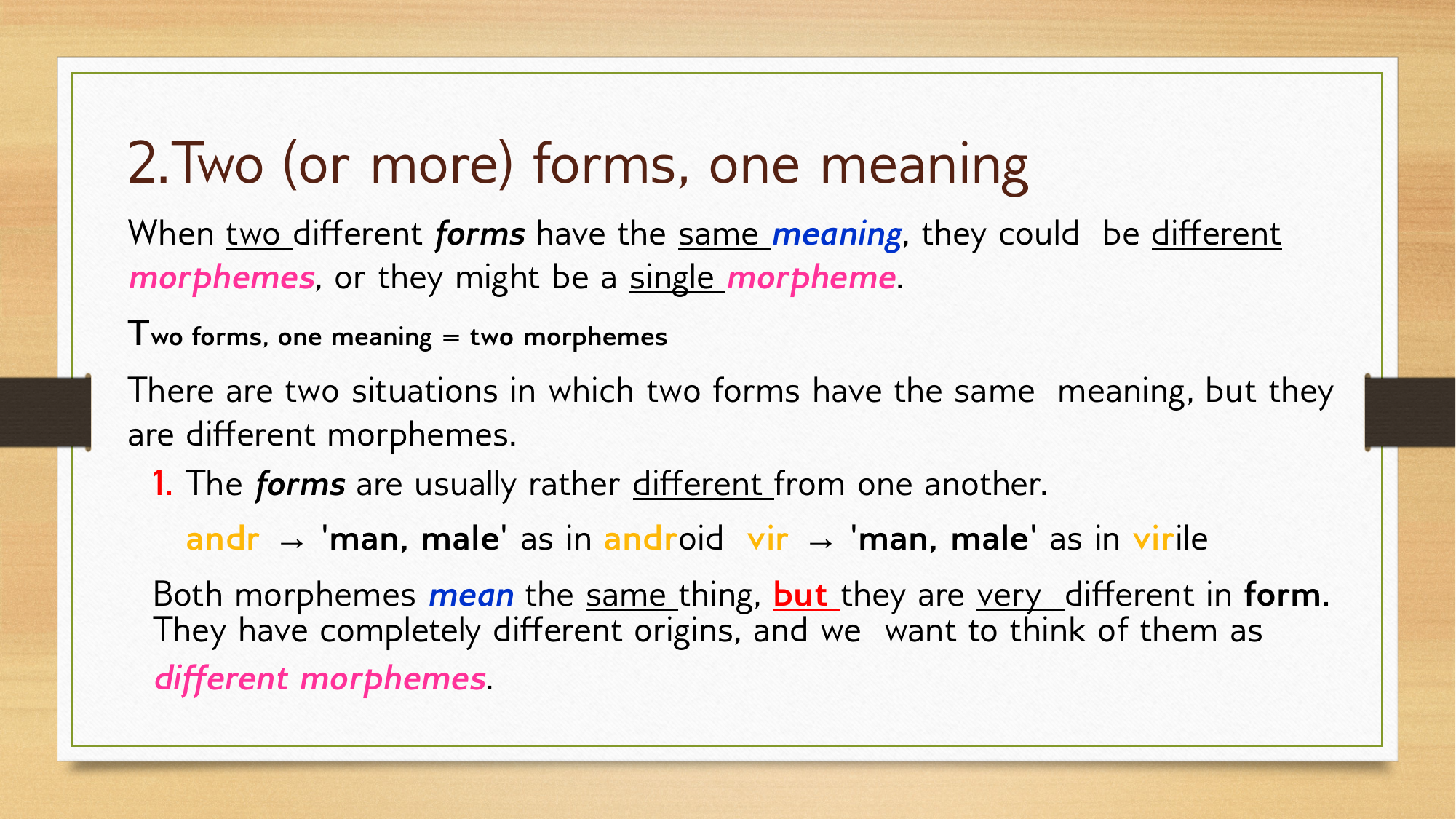

Two (or more) forms, one meaning
When two different forms have the same meaning, they could  be different morphemes, or they might be a single morpheme.
Two forms, one meaning = two morphemes
There are two situations in which two forms have the same  meaning, but they are different morphemes.
1. The forms are usually rather different from one another.
andr → 'man, male' as in android  vir → 'man, male' as in virile

Both morphemes mean the same thing, but they are very  different in form.

They have completely different origins, and we  want to think of them as

different morphemes.